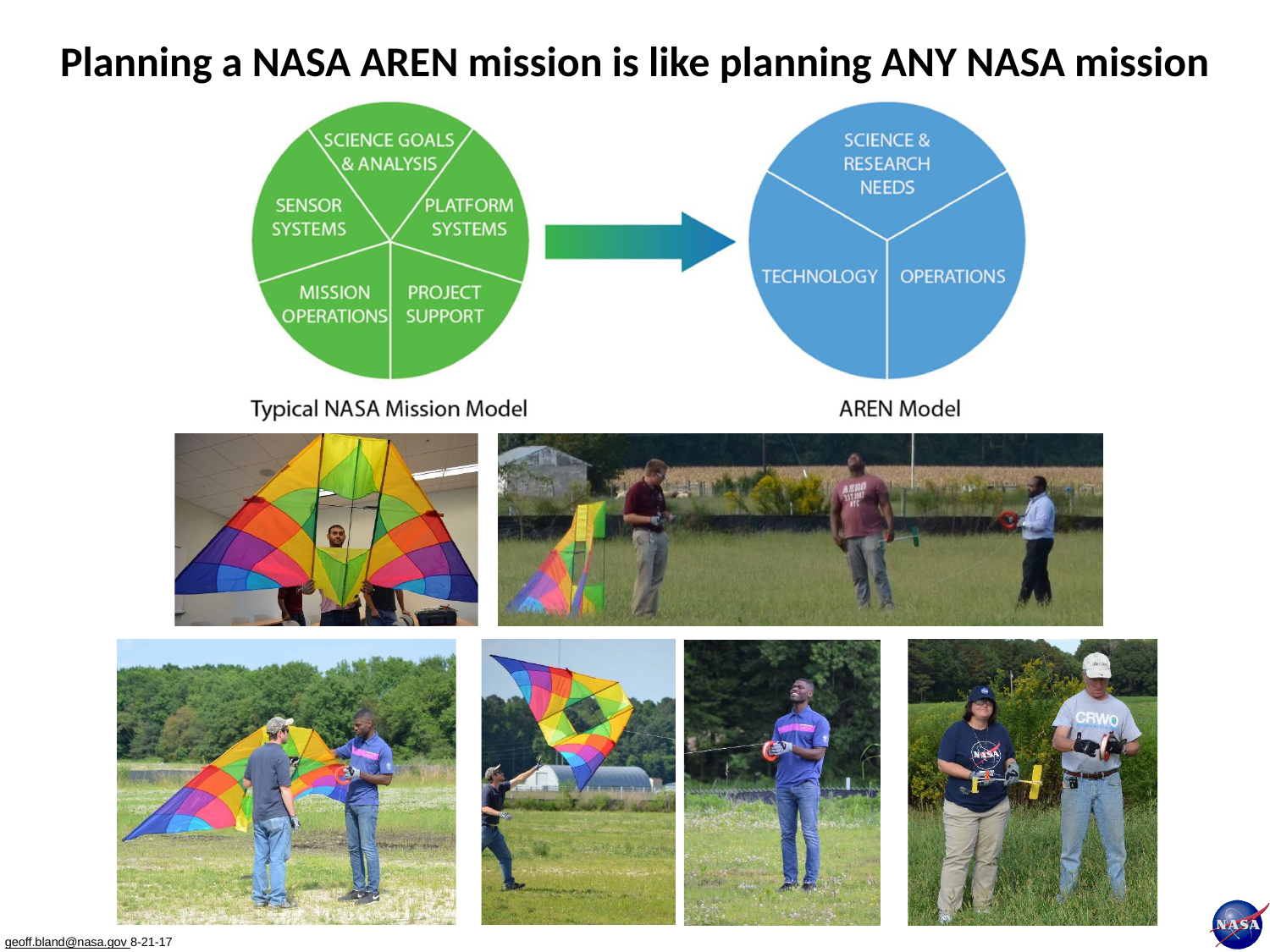

Planning a NASA AREN mission is like planning ANY NASA mission

geoff.bland@nasa.gov 8-21-17